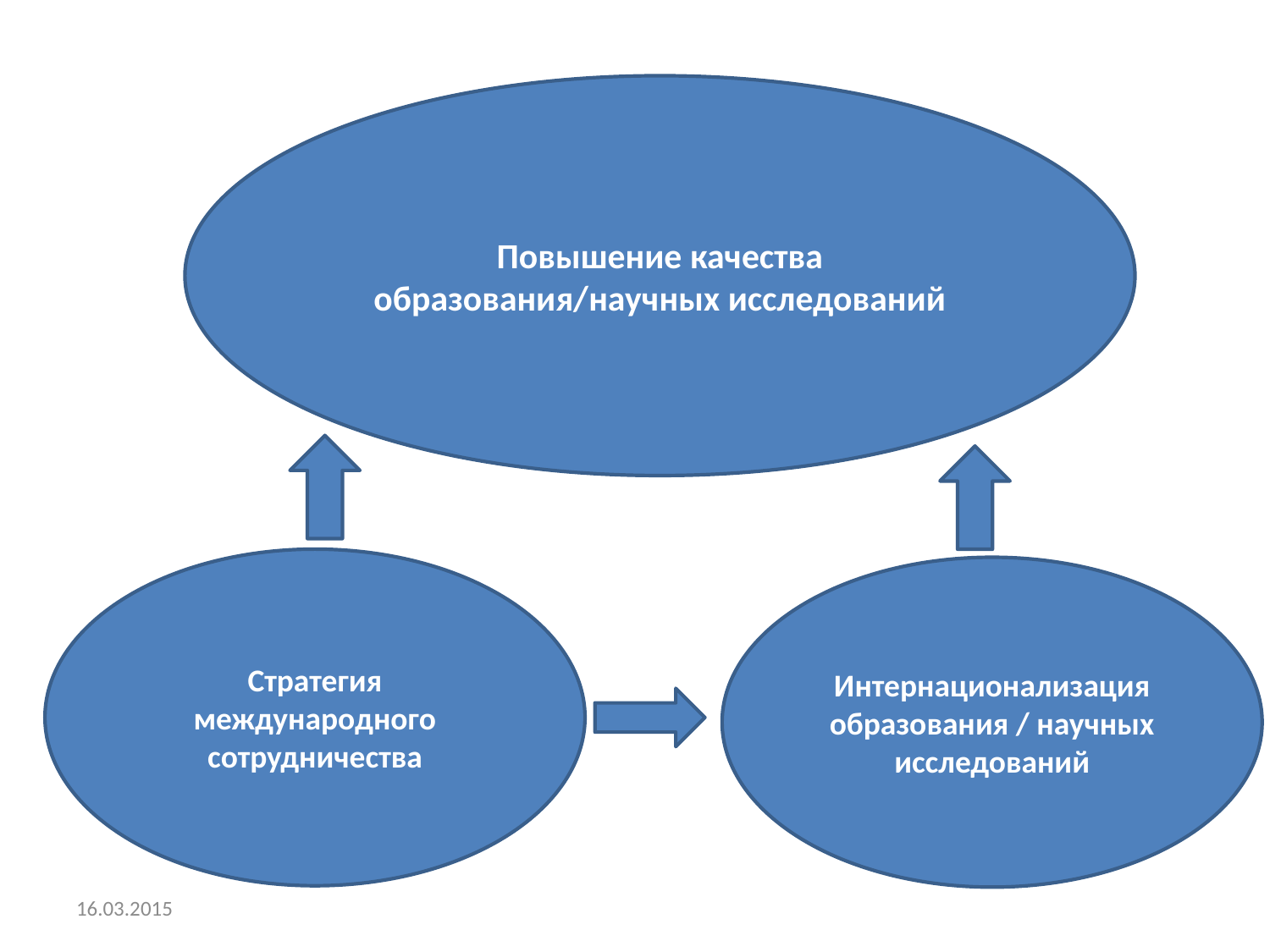

Повышение качества образования/научных исследований

Стратегия международного сотрудничества
Интернационализация образования / научных исследований

16.03.2015